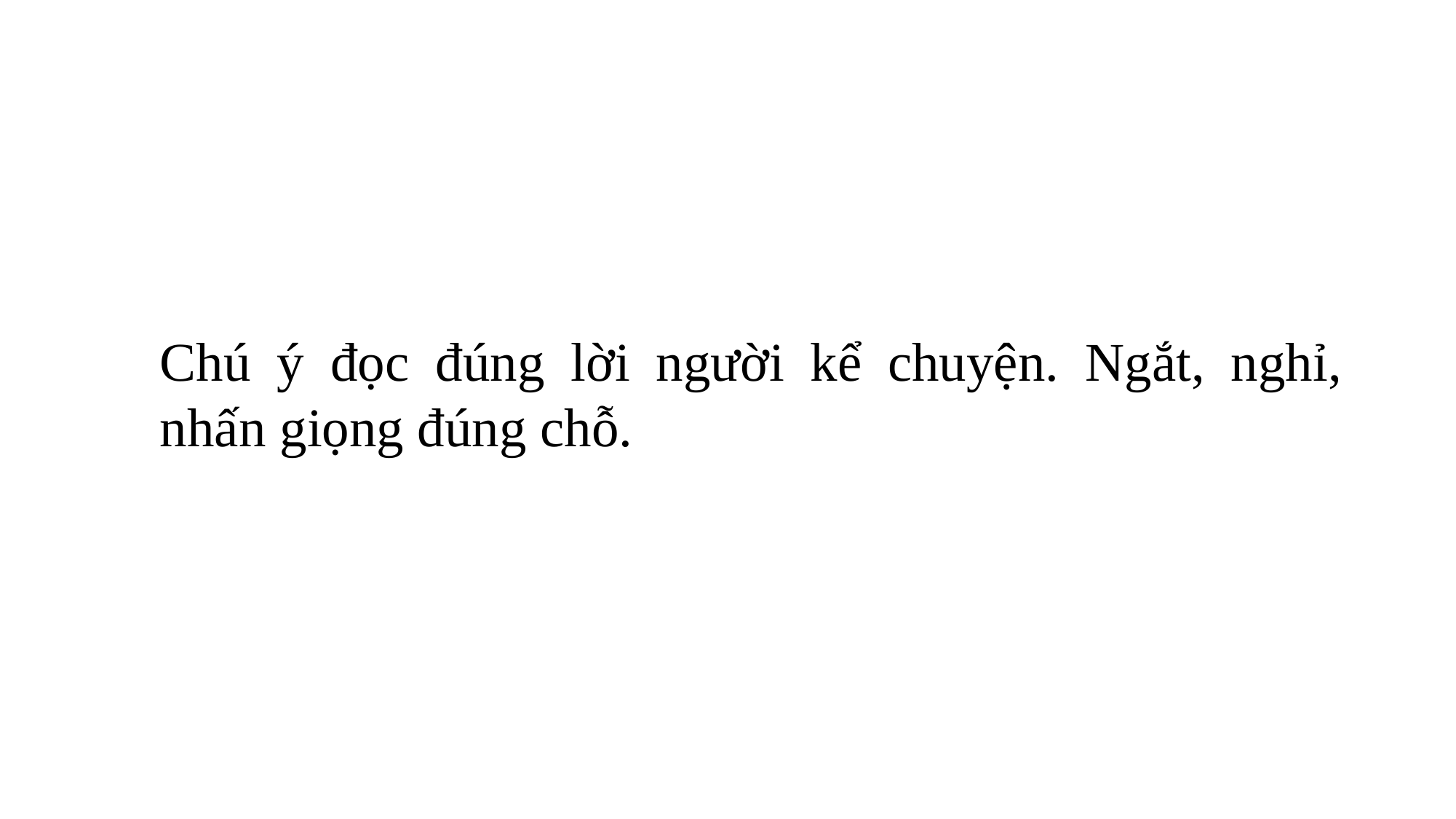

Chú ý đọc đúng lời người kể chuyện. Ngắt, nghỉ, nhấn giọng đúng chỗ.